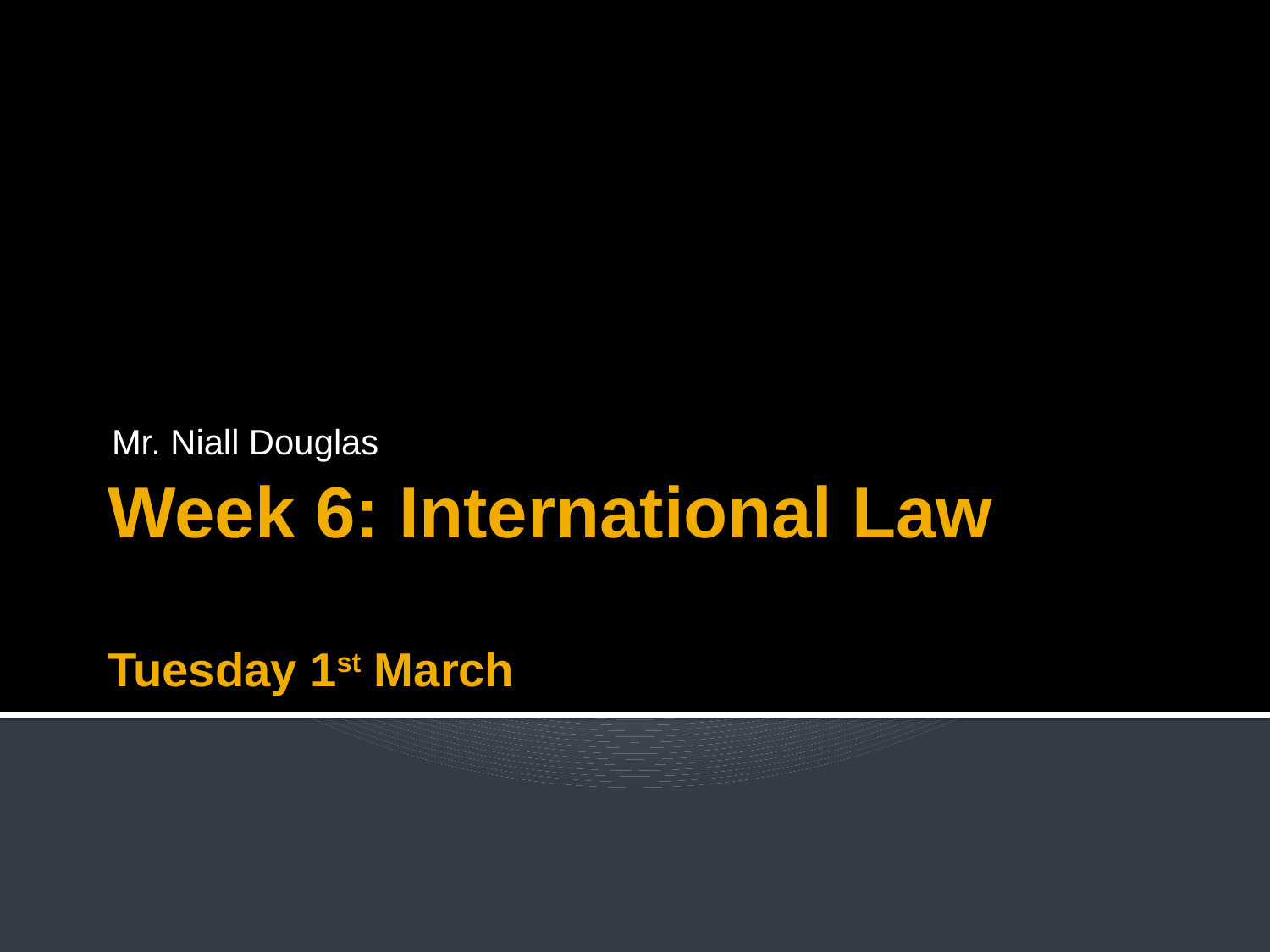

Mr. Niall Douglas
# Week 6: International Law Tuesday 1st March